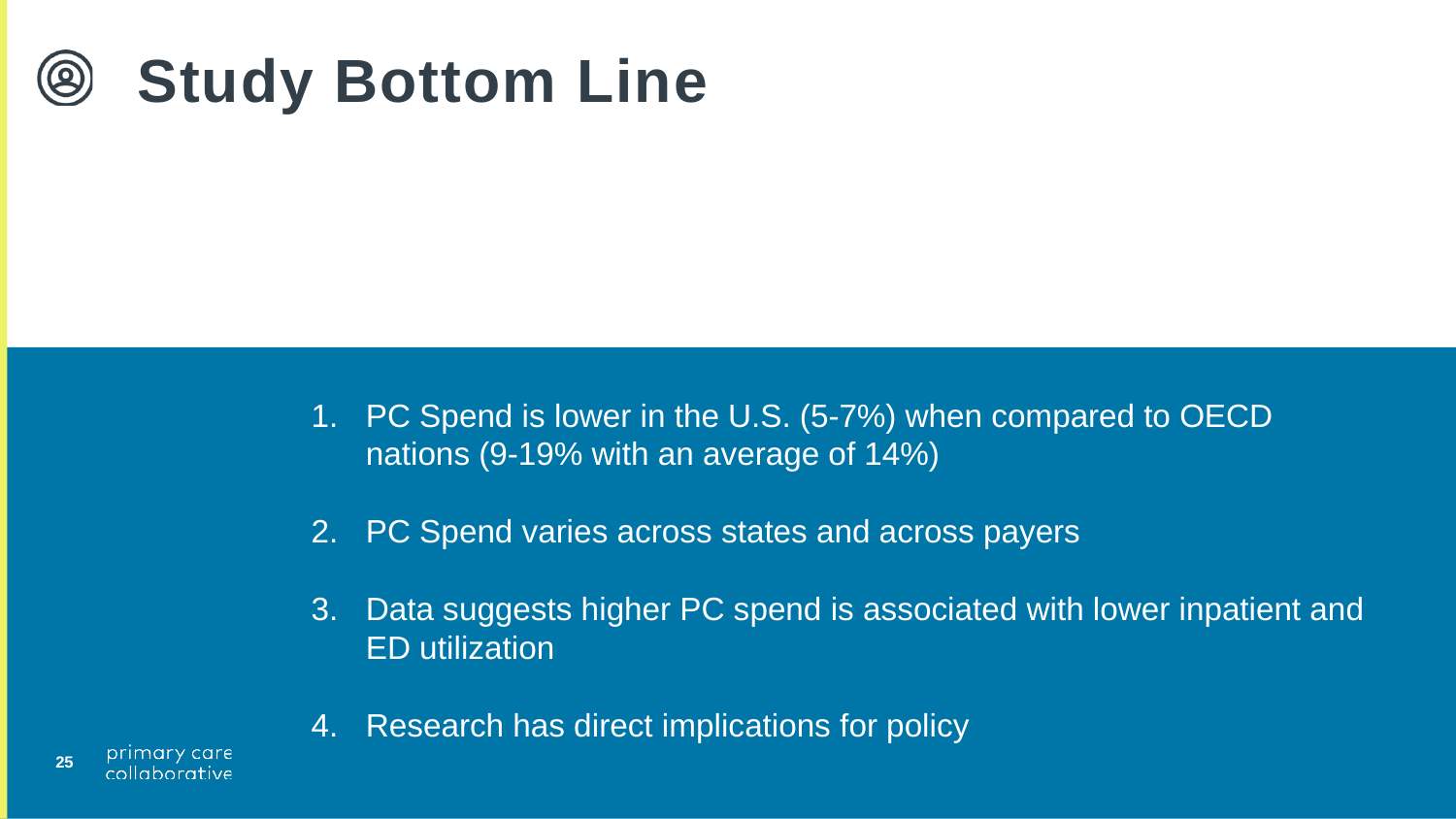

# Study Bottom Line
PC Spend is lower in the U.S. (5-7%) when compared to OECD nations (9-19% with an average of 14%)

PC Spend varies across states and across payers

Data suggests higher PC spend is associated with lower inpatient and ED utilization

Research has direct implications for policy